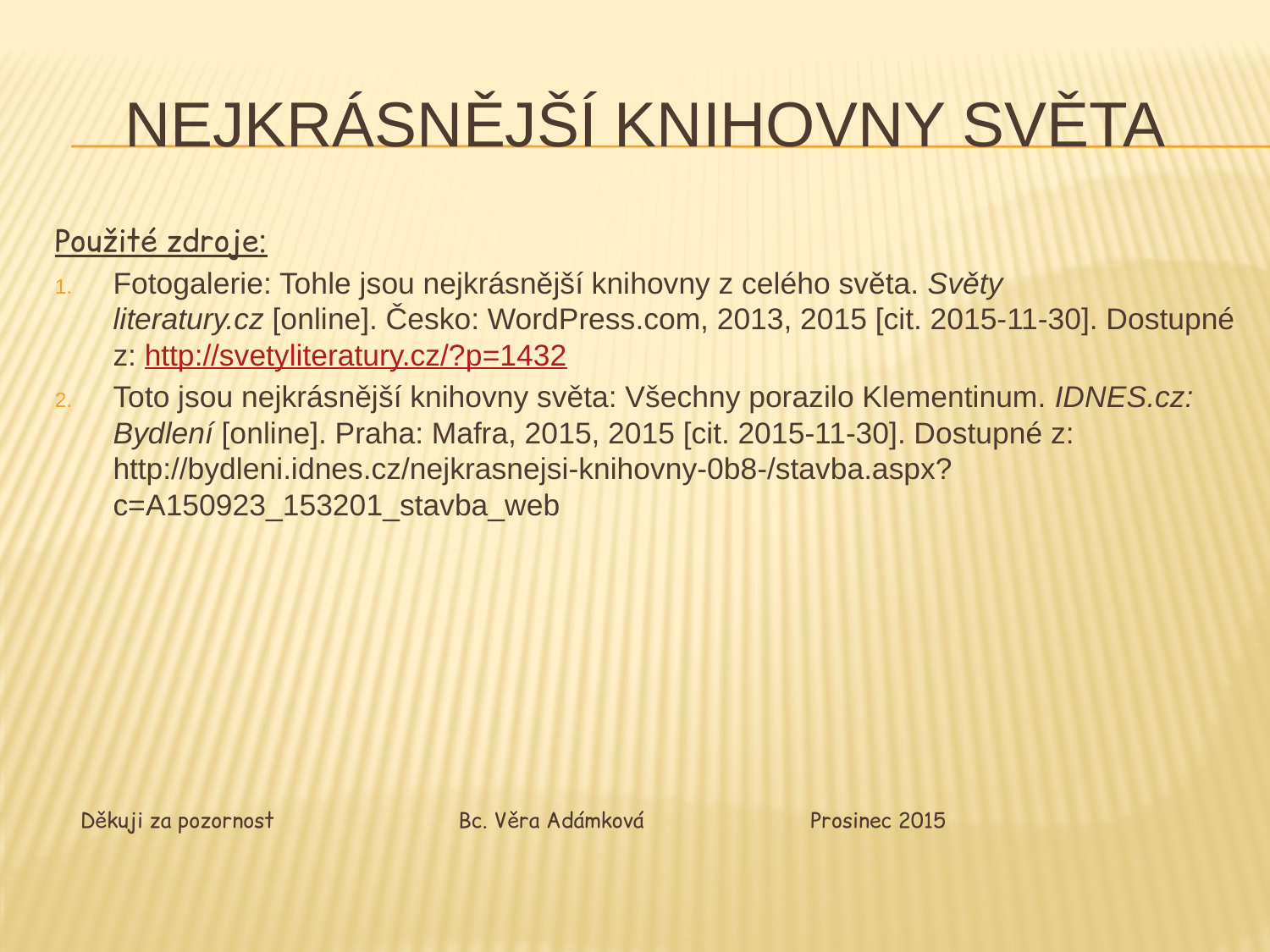

# Nejkrásnější knihovny světa
Použité zdroje:
Fotogalerie: Tohle jsou nejkrásnější knihovny z celého světa. Světy literatury.cz [online]. Česko: WordPress.com, 2013, 2015 [cit. 2015-11-30]. Dostupné z: http://svetyliteratury.cz/?p=1432
Toto jsou nejkrásnější knihovny světa: Všechny porazilo Klementinum. IDNES.cz: Bydlení [online]. Praha: Mafra, 2015, 2015 [cit. 2015-11-30]. Dostupné z: http://bydleni.idnes.cz/nejkrasnejsi-knihovny-0b8-/stavba.aspx?c=A150923_153201_stavba_web

    Děkuji za pozornost                             Bc. Věra Adámková  		Prosinec 2015